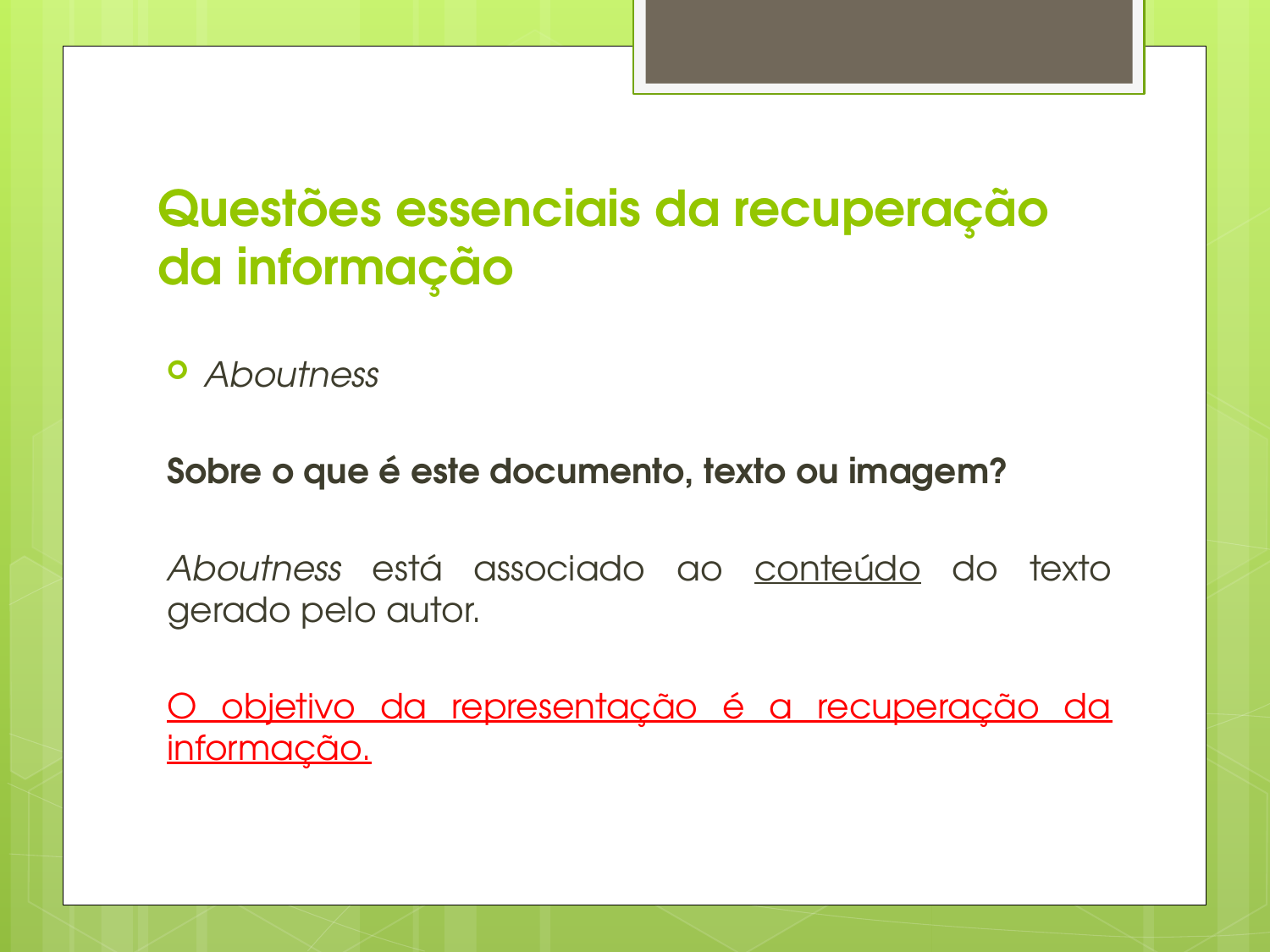

# Questões essenciais da recuperação da informação
Aboutness

	Sobre o que é este documento, texto ou imagem?

	Aboutness está associado ao conteúdo do texto gerado pelo autor.

	O objetivo da representação é a recuperação da informação.